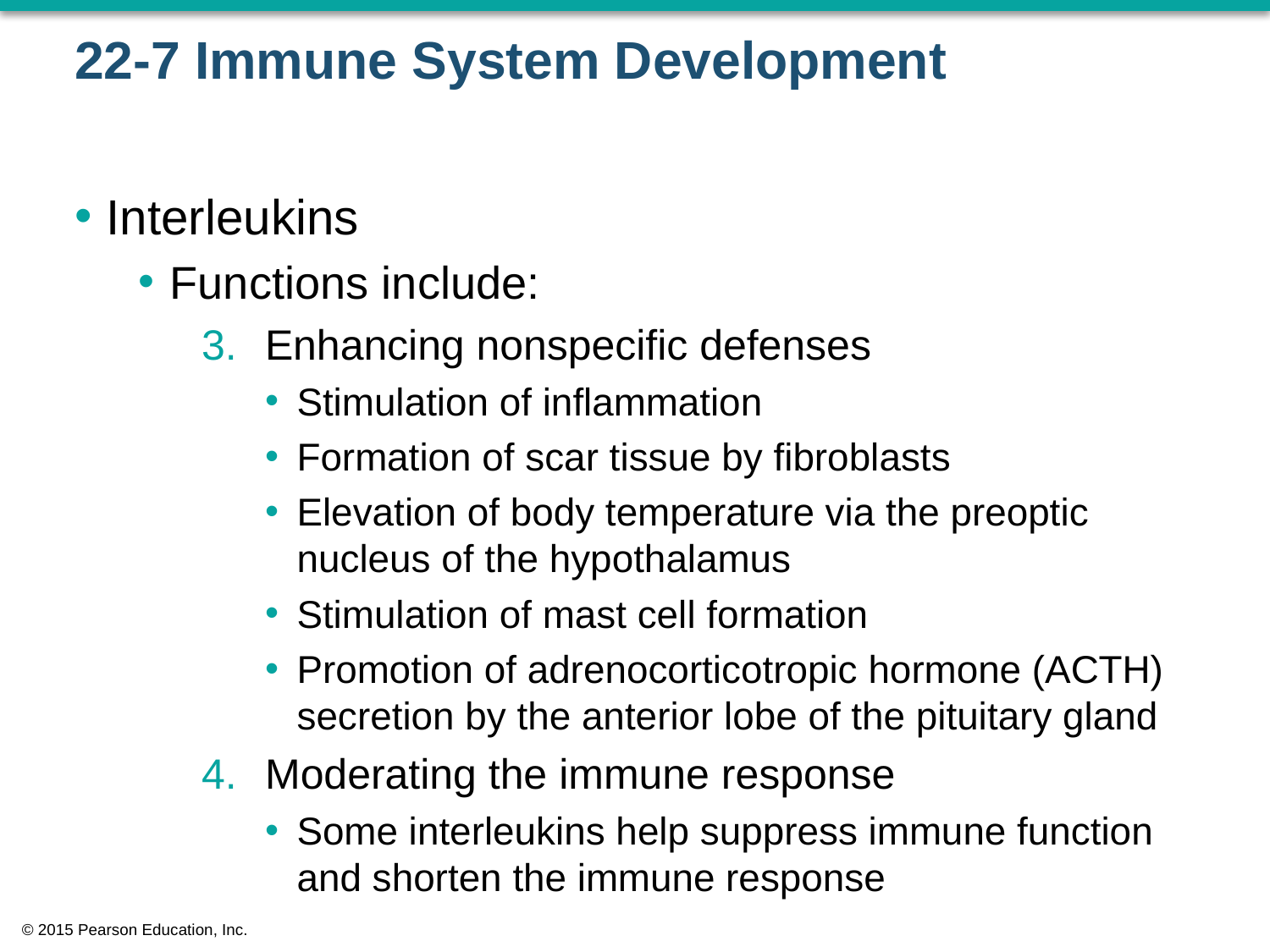

# 22-7 Immune System Development
Interleukins
Functions include:
Enhancing nonspecific defenses
Stimulation of inflammation
Formation of scar tissue by fibroblasts
Elevation of body temperature via the preoptic nucleus of the hypothalamus
Stimulation of mast cell formation
Promotion of adrenocorticotropic hormone (ACTH) secretion by the anterior lobe of the pituitary gland
Moderating the immune response
Some interleukins help suppress immune function and shorten the immune response